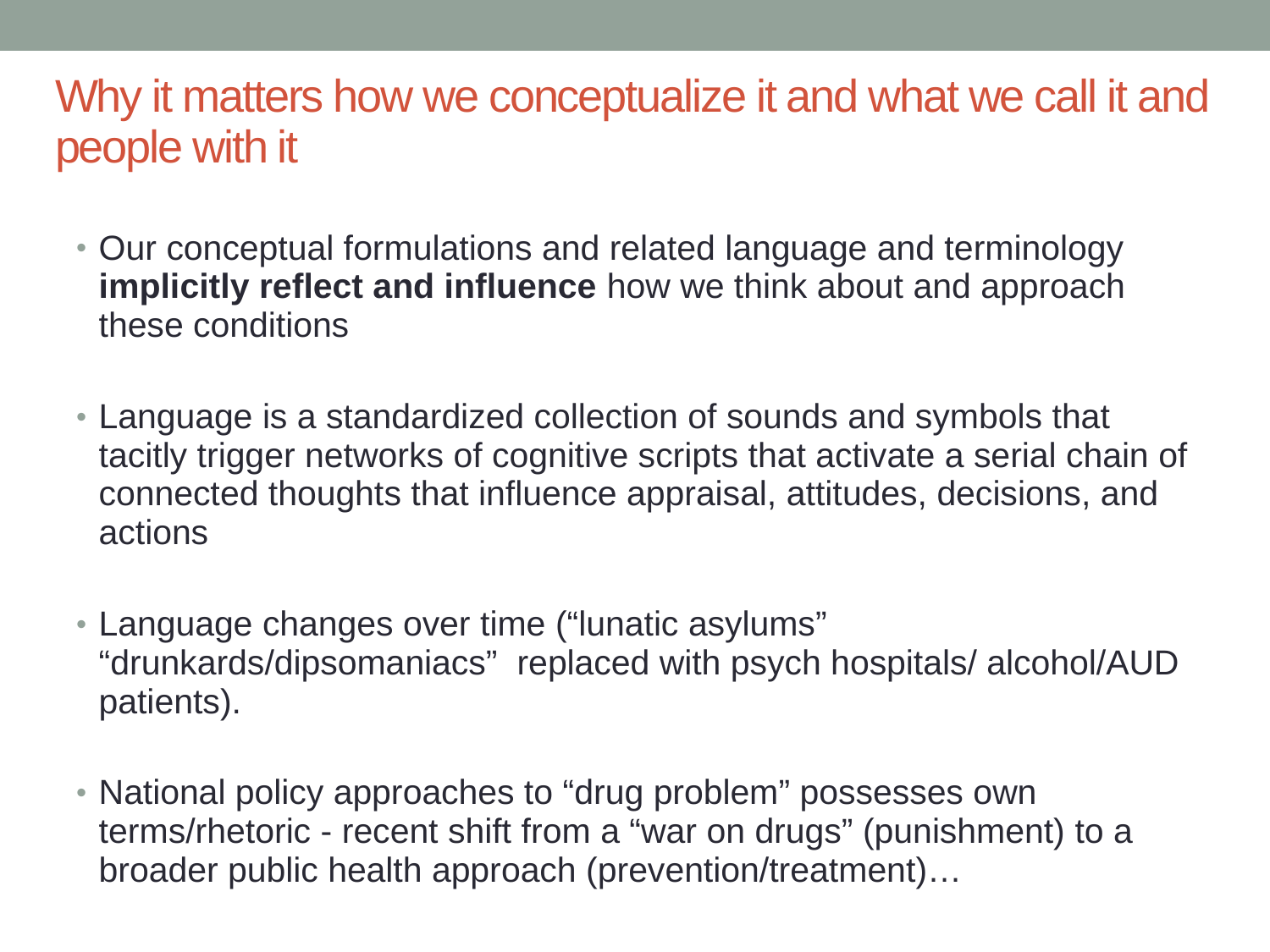

# Why it matters how we conceptualize it and what we call it and people with it
Our conceptual formulations and related language and terminology implicitly reflect and influence how we think about and approach these conditions

Language is a standardized collection of sounds and symbols that tacitly trigger networks of cognitive scripts that activate a serial chain of connected thoughts that influence appraisal, attitudes, decisions, and actions

Language changes over time (“lunatic asylums” “drunkards/dipsomaniacs”  replaced with psych hospitals/ alcohol/AUD patients).

National policy approaches to “drug problem” possesses own terms/rhetoric - recent shift from a “war on drugs” (punishment) to a broader public health approach (prevention/treatment)…